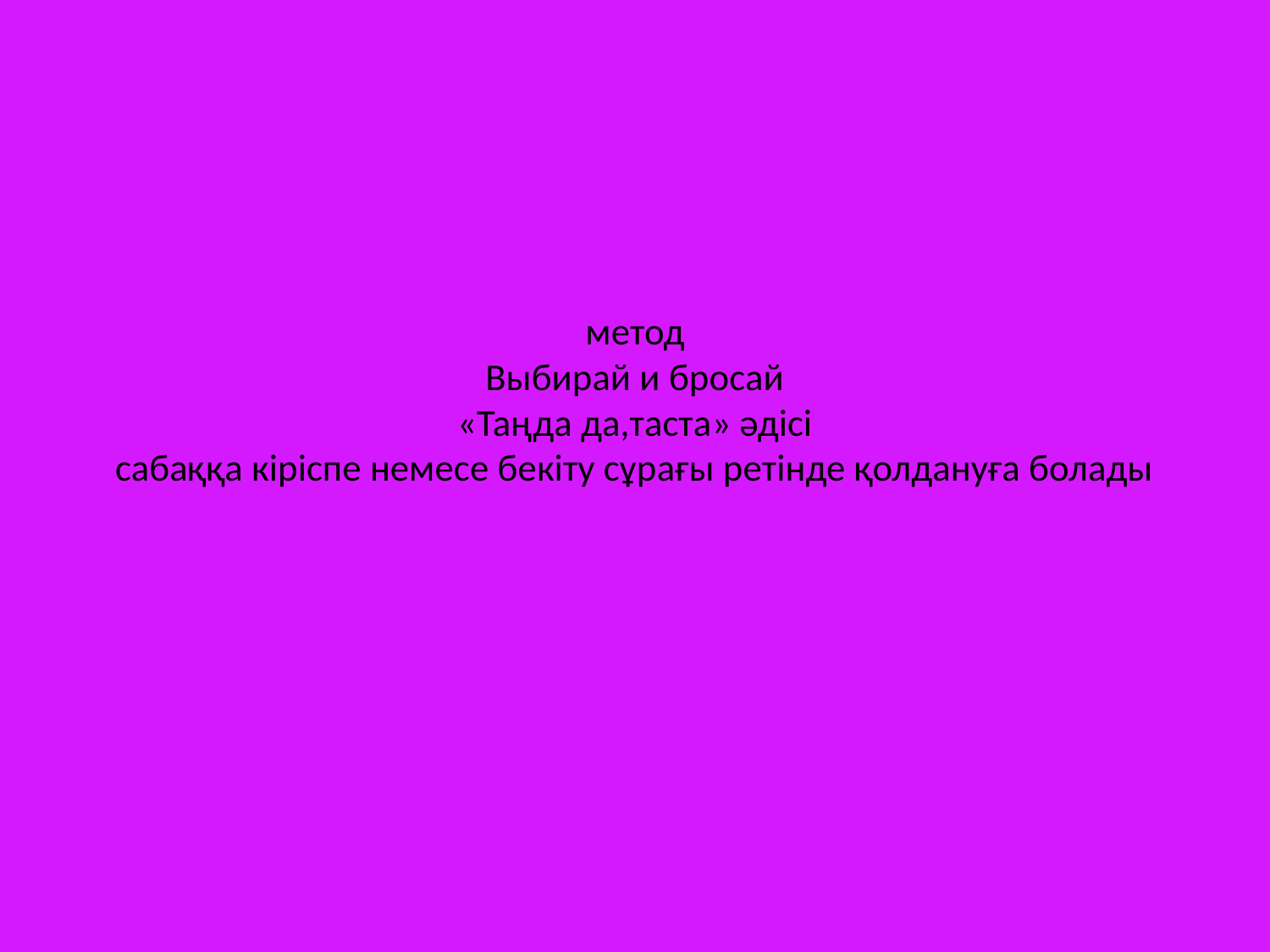

# метод Выбирай и бросай «Таңда да,таста» әдісі сабаққа кіріспе немесе бекіту сұрағы ретінде қолдануға болады